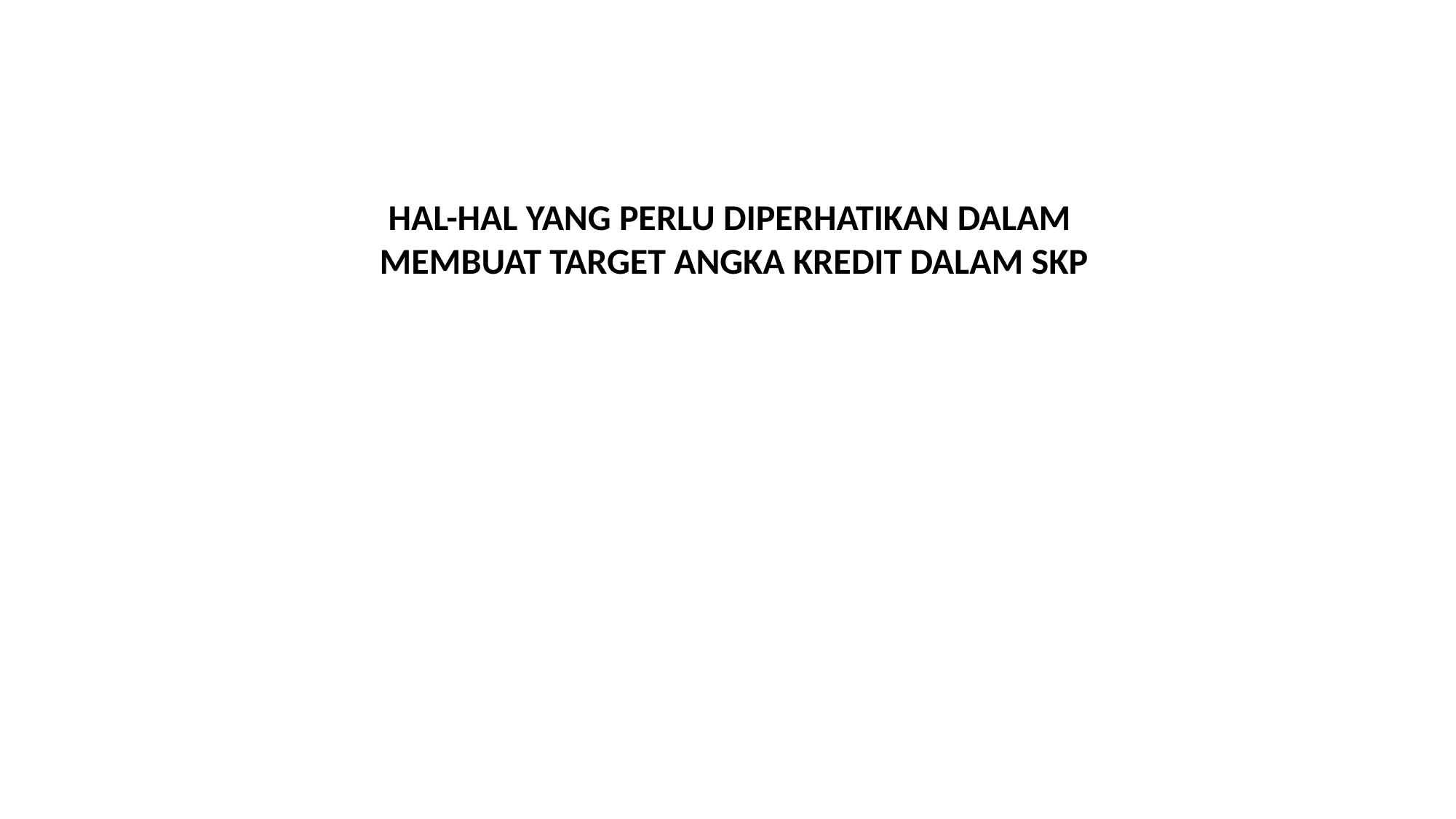

HAL-HAL YANG PERLU DIPERHATIKAN DALAM
MEMBUAT TARGET ANGKA KREDIT DALAM SKP